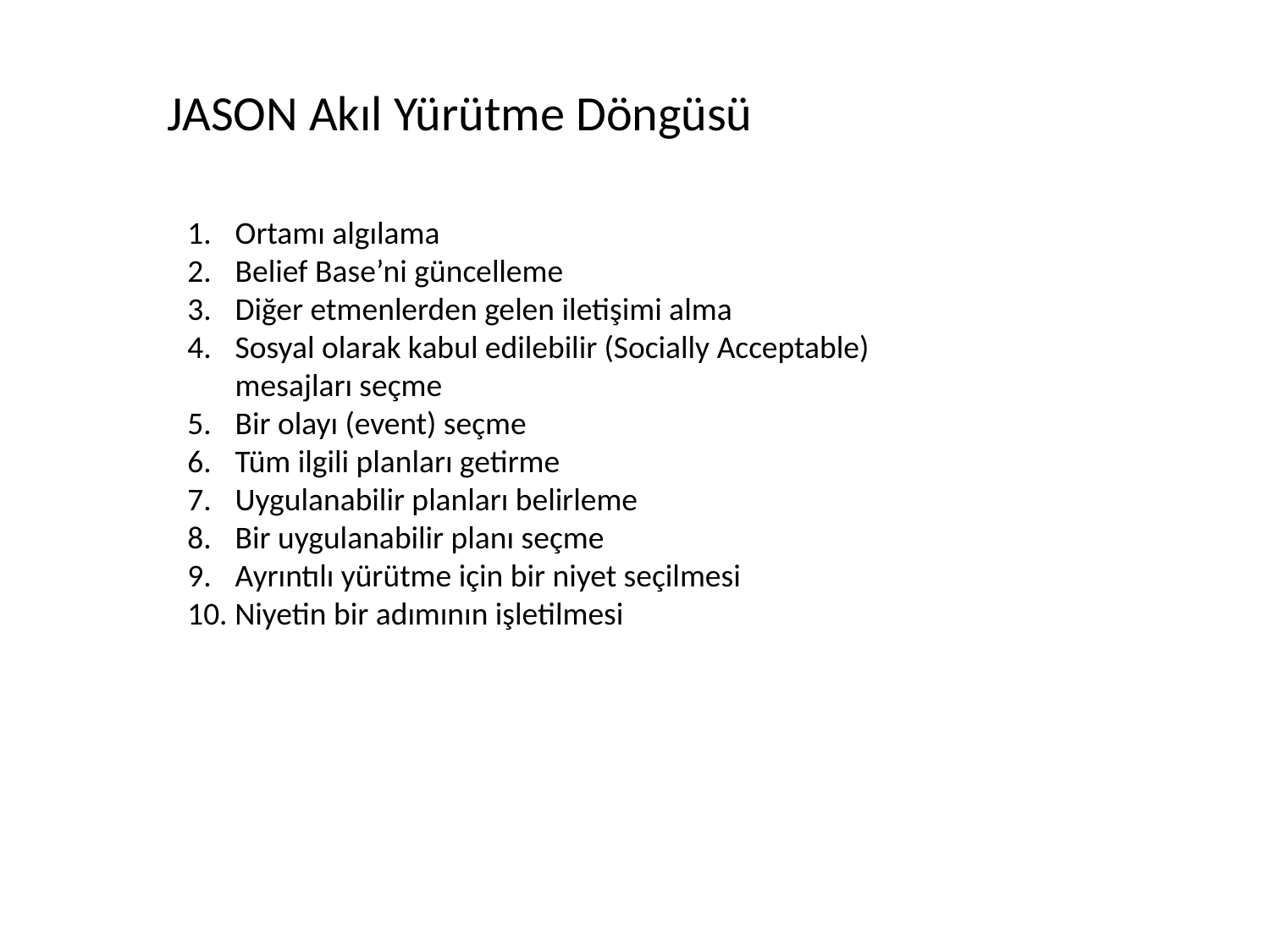

# JASON Akıl Yürütme Döngüsü
Ortamı algılama
Belief Base’ni güncelleme
Diğer etmenlerden gelen iletişimi alma
Sosyal olarak kabul edilebilir (Socially Acceptable) mesajları seçme
Bir olayı (event) seçme
Tüm ilgili planları getirme
Uygulanabilir planları belirleme
Bir uygulanabilir planı seçme
Ayrıntılı yürütme için bir niyet seçilmesi
10. Niyetin bir adımının işletilmesi